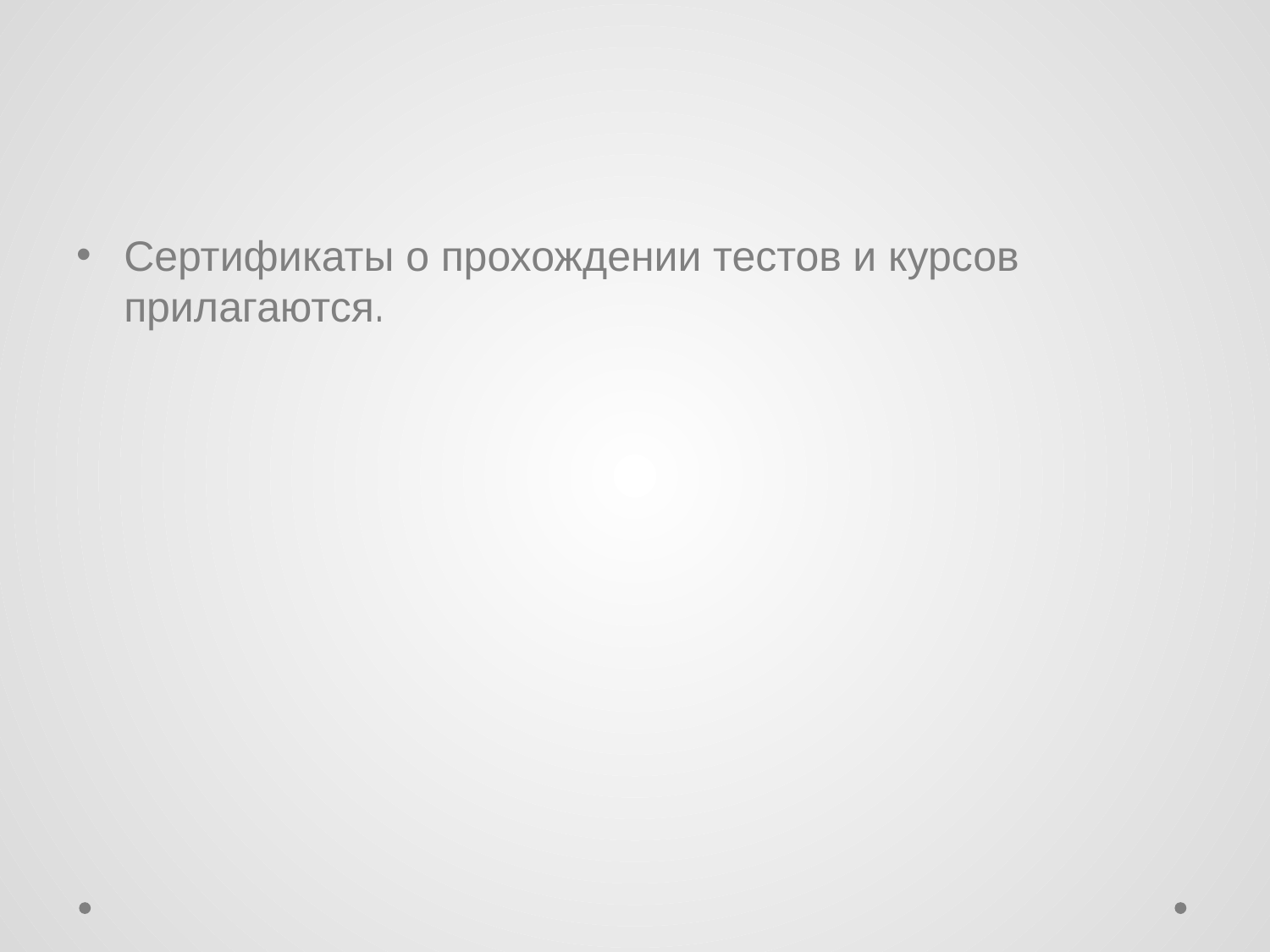

Сертификаты о прохождении тестов и курсов прилагаются.